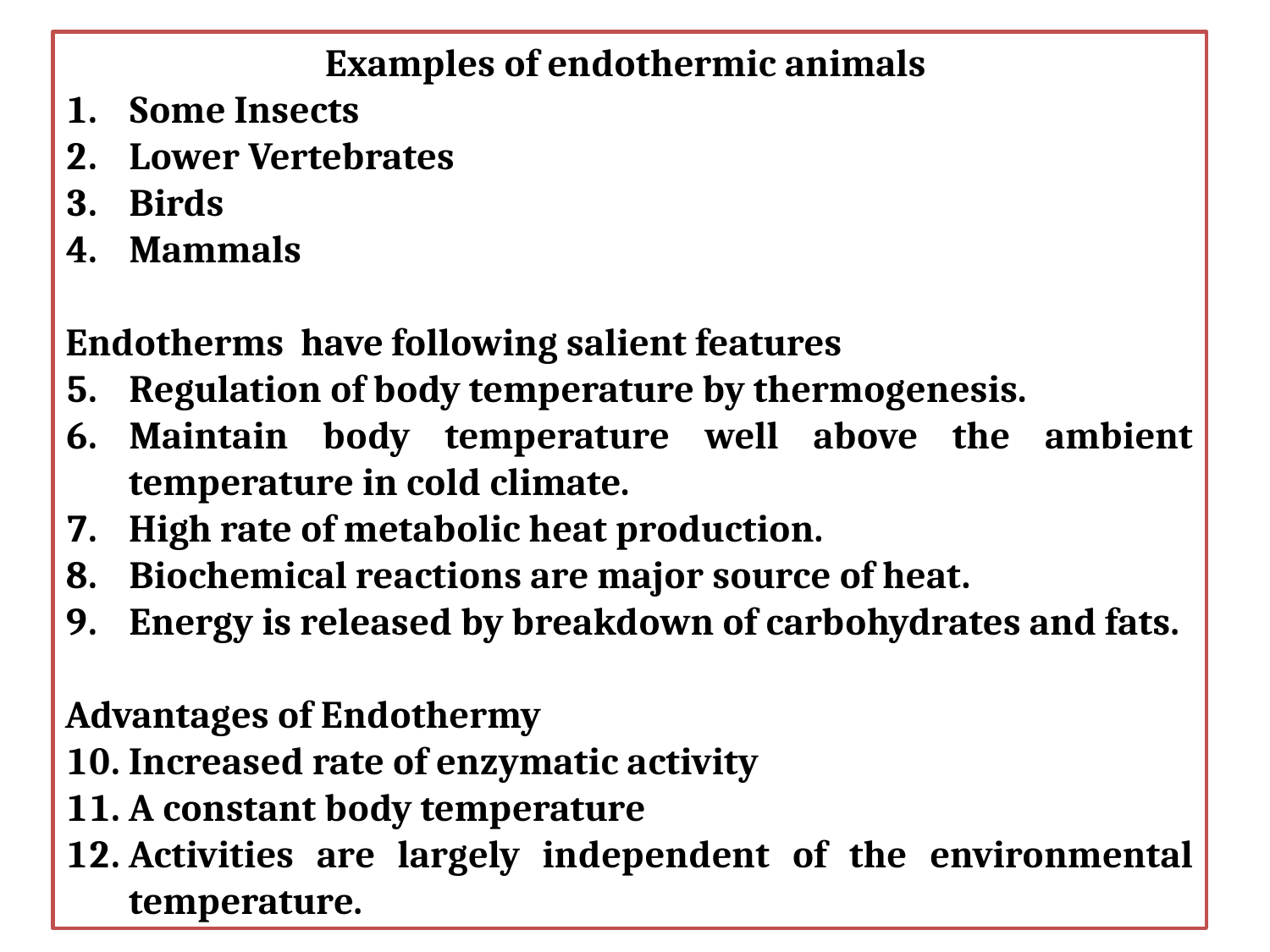

Examples of endothermic animals
Some Insects
Lower Vertebrates
Birds
Mammals

Endotherms  have following salient features
Regulation of body temperature by thermogenesis.
Maintain body temperature well above the ambient temperature in cold climate.
High rate of metabolic heat production.
Biochemical reactions are major source of heat.
Energy is released by breakdown of carbohydrates and fats.

Advantages of Endothermy
Increased rate of enzymatic activity
A constant body temperature
Activities are largely independent of the environmental temperature.